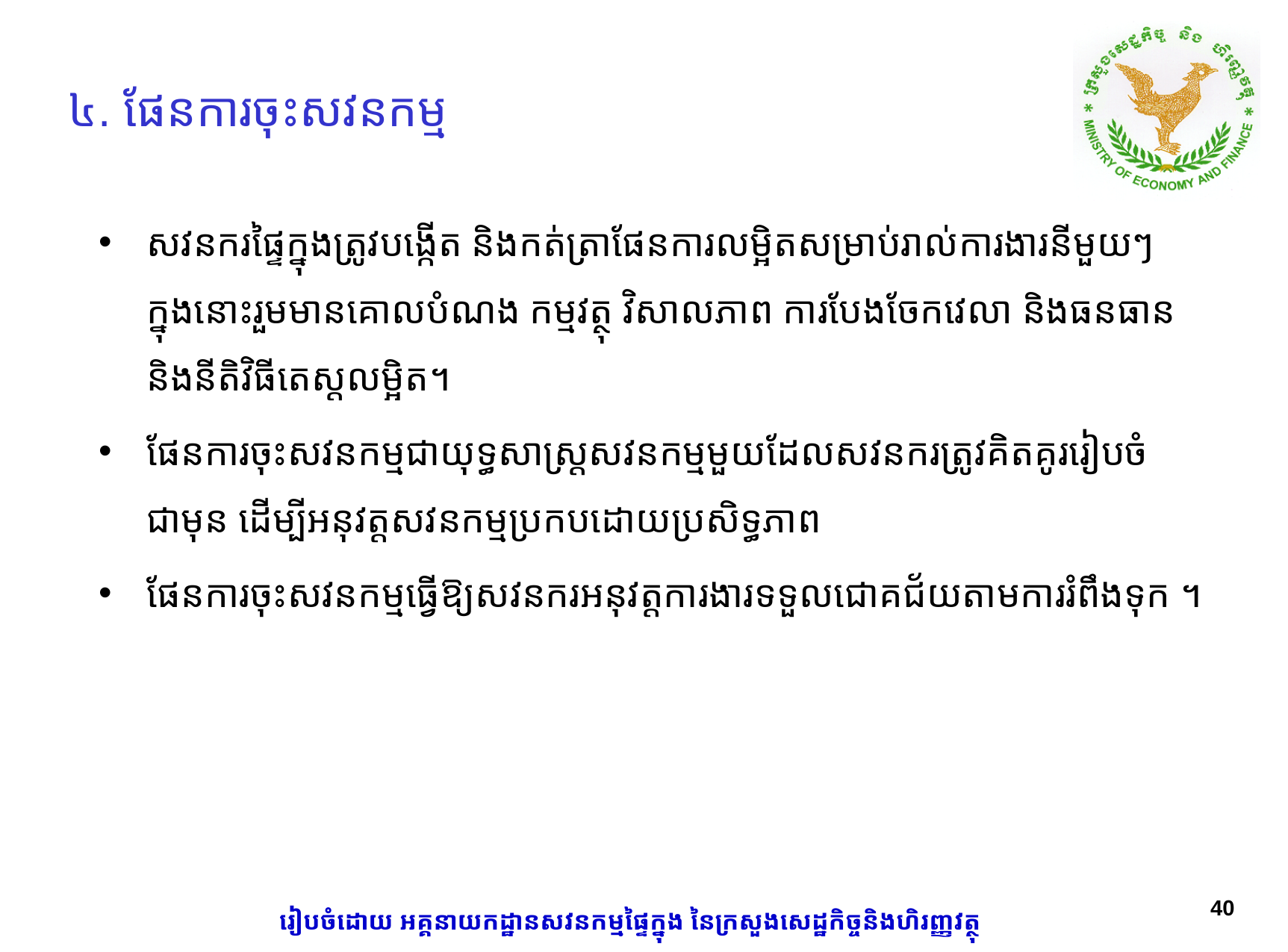

# ៤. ផែនការចុះសវនកម្ម
សវនករ​ផ្ទៃ​ក្នុងត្រូវ​បង្កើត និងកត់​ត្រា​ផែន​ការ​លម្អិតសម្រាប់រាល់ការងារ​នីមួយៗ ក្នុង​នោះ​រួម​មានគោលបំណង កម្មវត្ថុ ​វិសាល​ភាព ការ​បែង​ចែក​វេលា និងធនធាន និងនីតិវិធីតេស្តលម្អិត។
ផែន​ការចុះសវនកម្មជាយុទ្ធសាស្ត្រសវនកម្មមួយដែលសវនករត្រូវគិតគូររៀបចំជាមុន ដើម្បីអនុវត្តសវនកម្មប្រកបដោយប្រសិទ្ធភាព
ផែន​ការចុះសវនកម្មធ្វើឱ្យសវនករអនុវត្តការងារទទួលជោគជ័យតាមការរំពឹងទុក ។